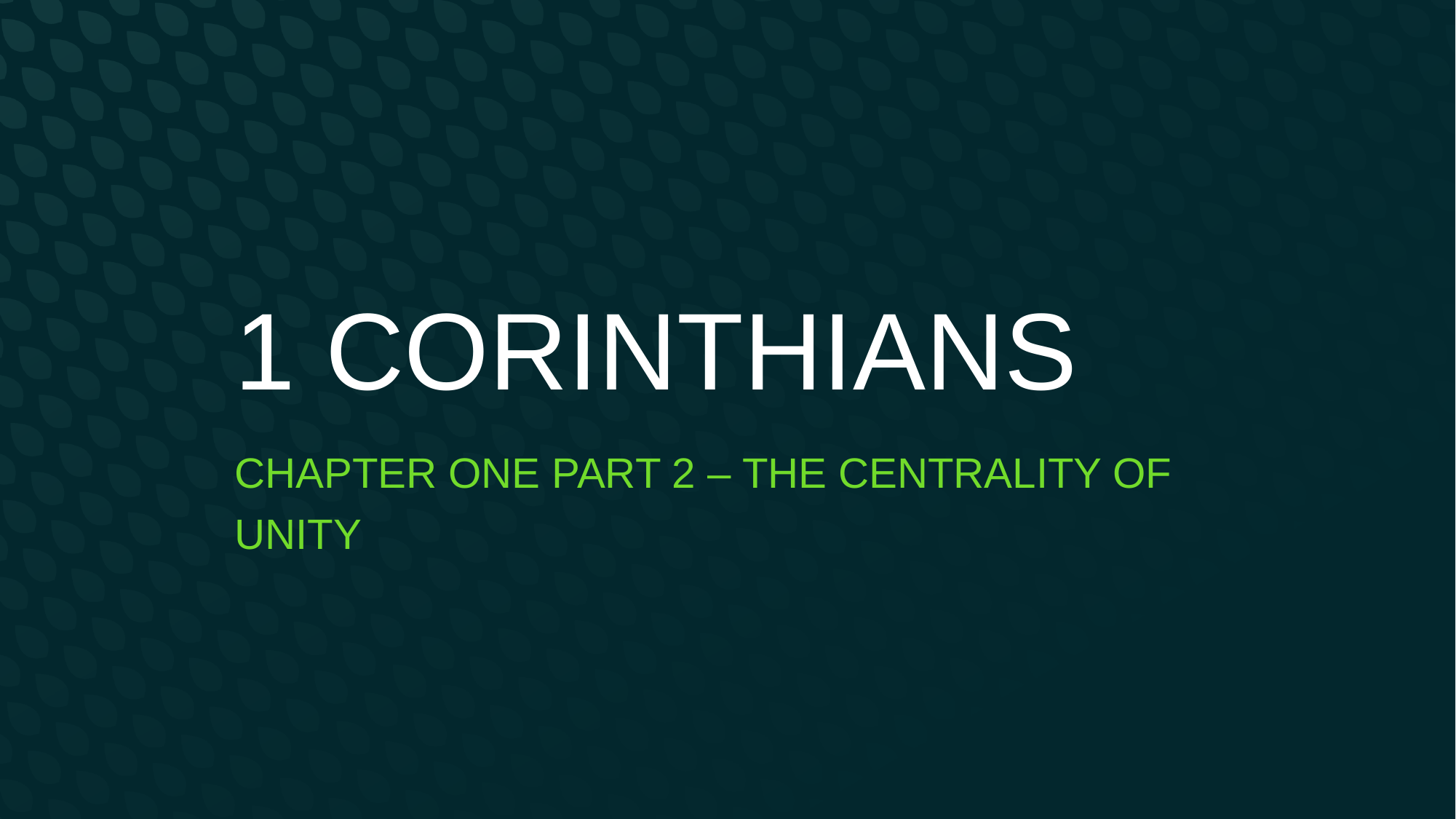

# 1 Corinthians
Chapter one part 2 – The Centrality of Unity